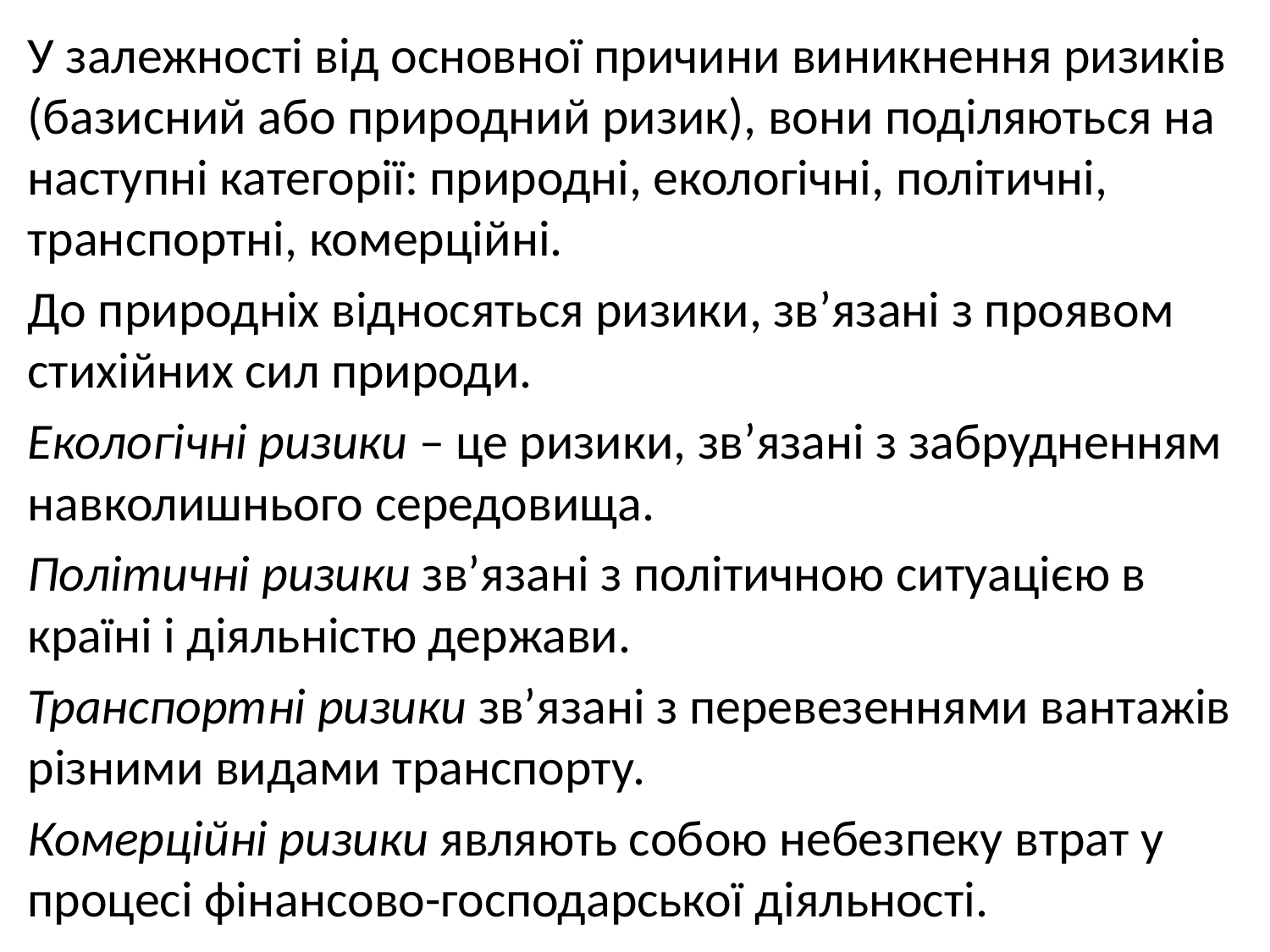

У залежності від основної причини виникнення ризиків (базисний або природний ризик), вони поділяються на наступні категорії: природні, екологічні, політичні, транспортні, комерційні.
До природніх відносяться ризики, зв’язані з проявом стихійних сил природи.
Екологічні ризики – це ризики, зв’язані з забрудненням навколишнього середовища.
Політичні ризики зв’язані з політичною ситуацією в країні і діяльністю держави.
Транспортні ризики зв’язані з перевезеннями вантажів різними видами транспорту.
Комерційні ризики являють собою небезпеку втрат у процесі фінансово-господарської діяльності.